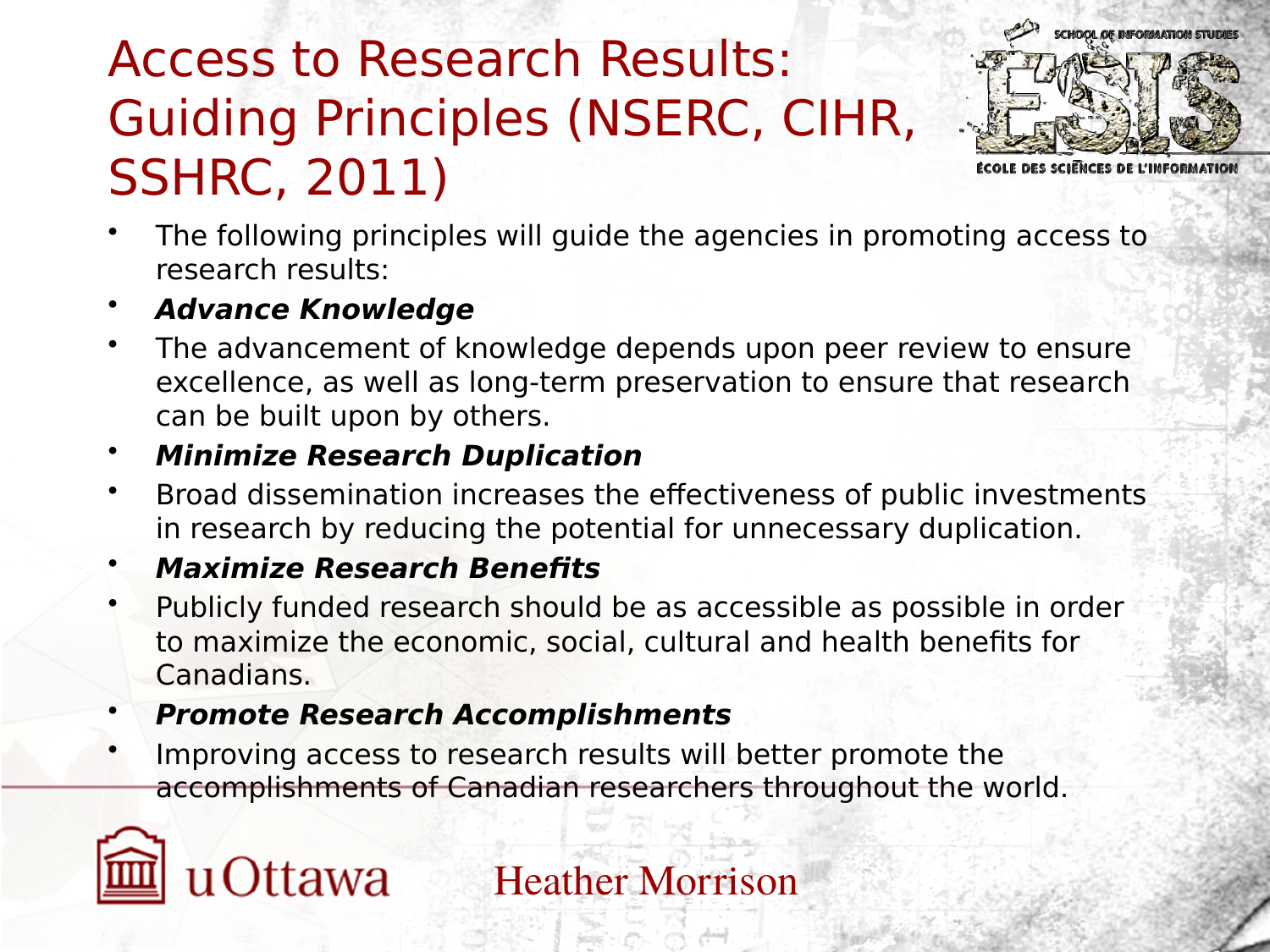

# Access to Research Results: Guiding Principles (NSERC, CIHR, SSHRC, 2011)
The following principles will guide the agencies in promoting access to research results:
Advance Knowledge
The advancement of knowledge depends upon peer review to ensure excellence, as well as long-term preservation to ensure that research can be built upon by others.
Minimize Research Duplication
Broad dissemination increases the effectiveness of public investments in research by reducing the potential for unnecessary duplication.
Maximize Research Benefits
Publicly funded research should be as accessible as possible in order to maximize the economic, social, cultural and health benefits for Canadians.
Promote Research Accomplishments
Improving access to research results will better promote the accomplishments of Canadian researchers throughout the world.

Heather Morrison